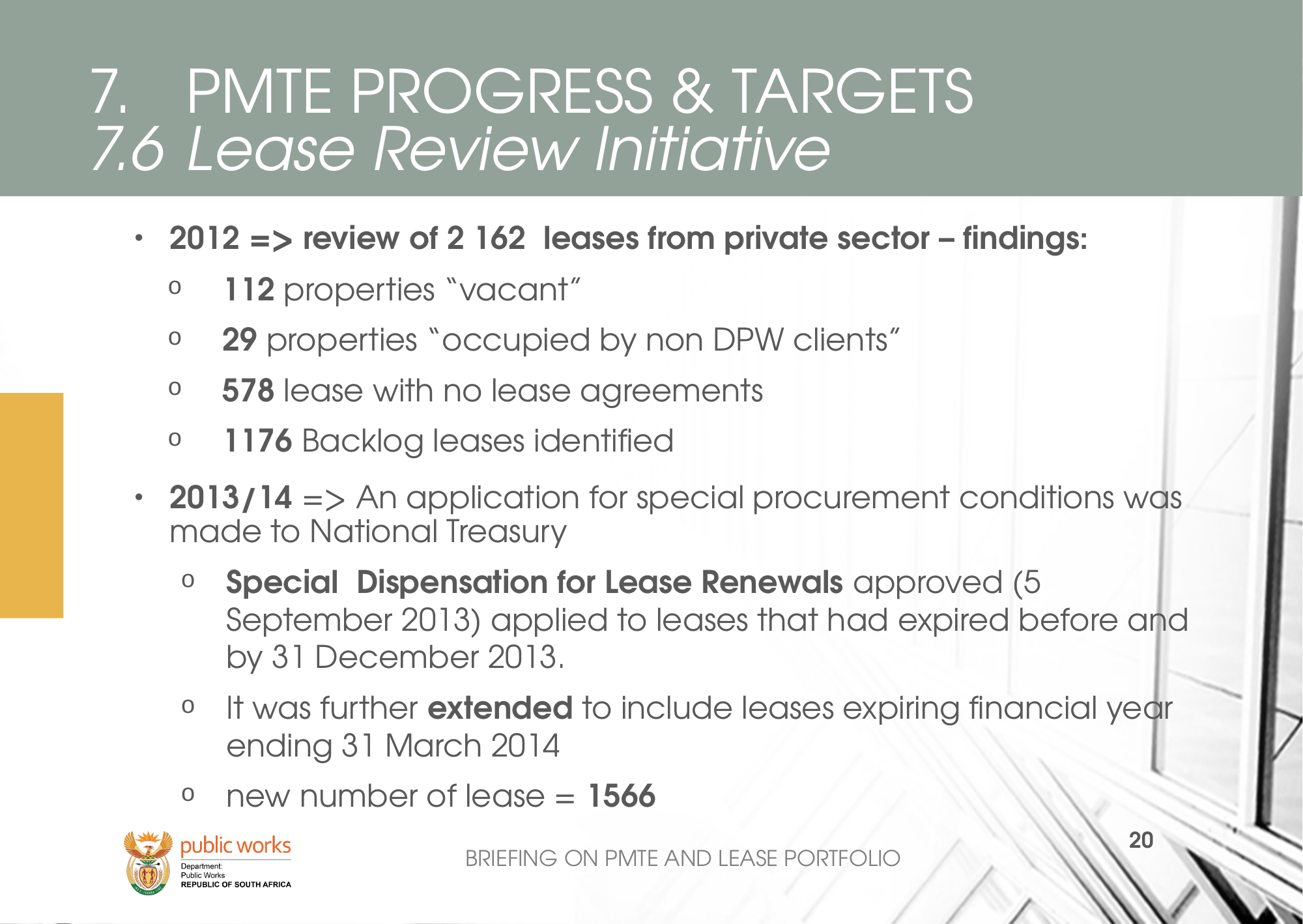

# 7.	PMTE PROGRESS & TARGETS 7.6	Lease Review Initiative
2012 => review of 2 162  leases from private sector – findings:
112 properties “vacant”
29 properties “occupied by non DPW clients”
578 lease with no lease agreements
1176 Backlog leases identified
2013/14 => An application for special procurement conditions was made to National Treasury
Special  Dispensation for Lease Renewals approved (5 September 2013) applied to leases that had expired before and by 31 December 2013.
It was further extended to include leases expiring financial year ending 31 March 2014
new number of lease = 1566

BRIEFING ON PMTE AND LEASE PORTFOLIO